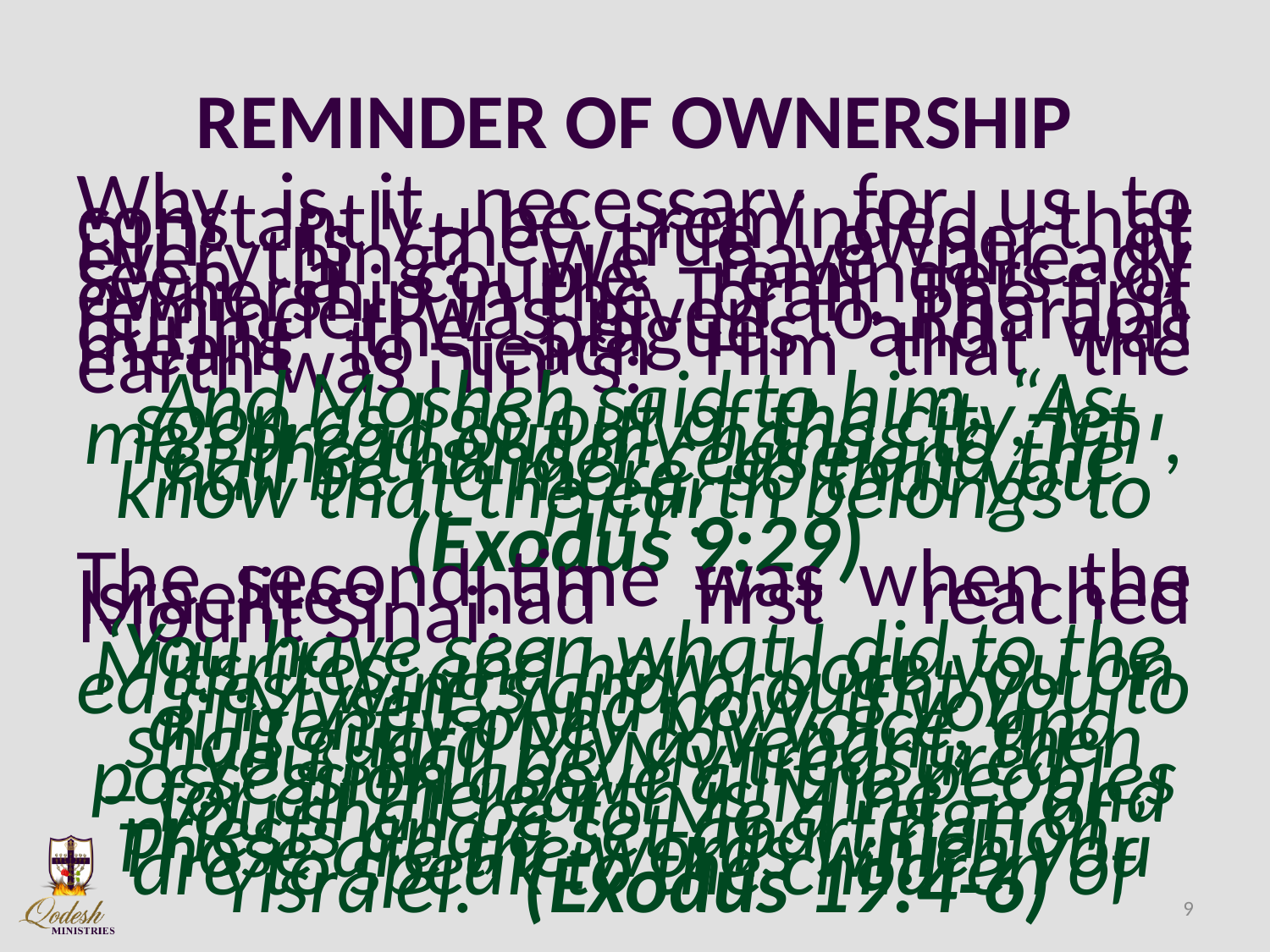

# REMINDER OF OWNERSHIP
Why is it necessary for us to constantly be reminded that יהוה is the true owner of everything? We have already seen a couple reminders of ownership in the Torah. The first reminder was given to Pharaoh during the plagues and was meant to teach Him that the earth was יהוה’s:
And Mosheh said to him, “As soon as I go out of the city, let me spread out my hands to יהוה, let the thunder cease and the hail be no more, so that you know that the earth belongs to יהוה.
(Exodus 9:29)
The second time was when the Israelites had first reached Mount Sinai:
‘You have seen what I did to the Mitsrites, and how I bore you on eagles’ wings and brought you to Myself. ‘And now, if you diligently obey My voice, and shall guard My covenant, then you shall be My treasured possession above all the peoples – for all the earth is Mine – ‘and you shall be to Me a reign of priests and a set-apart nation.’ Those are the words which you are to speak to the children of Yisra’ĕl.” (Exodus 19:4-6)

9